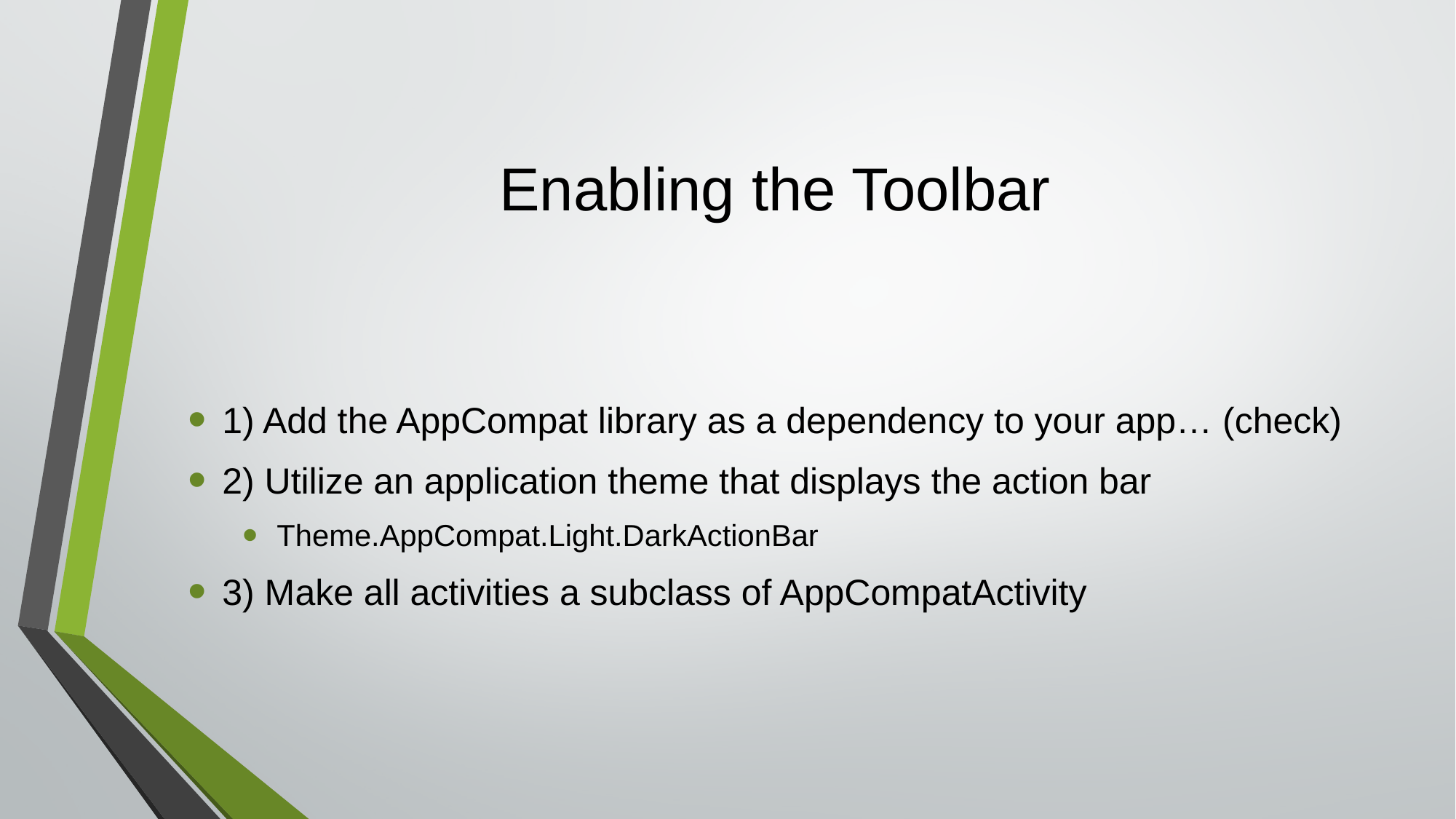

# Enabling the Toolbar
1) Add the AppCompat library as a dependency to your app… (check)
2) Utilize an application theme that displays the action bar
Theme.AppCompat.Light.DarkActionBar
3) Make all activities a subclass of AppCompatActivity